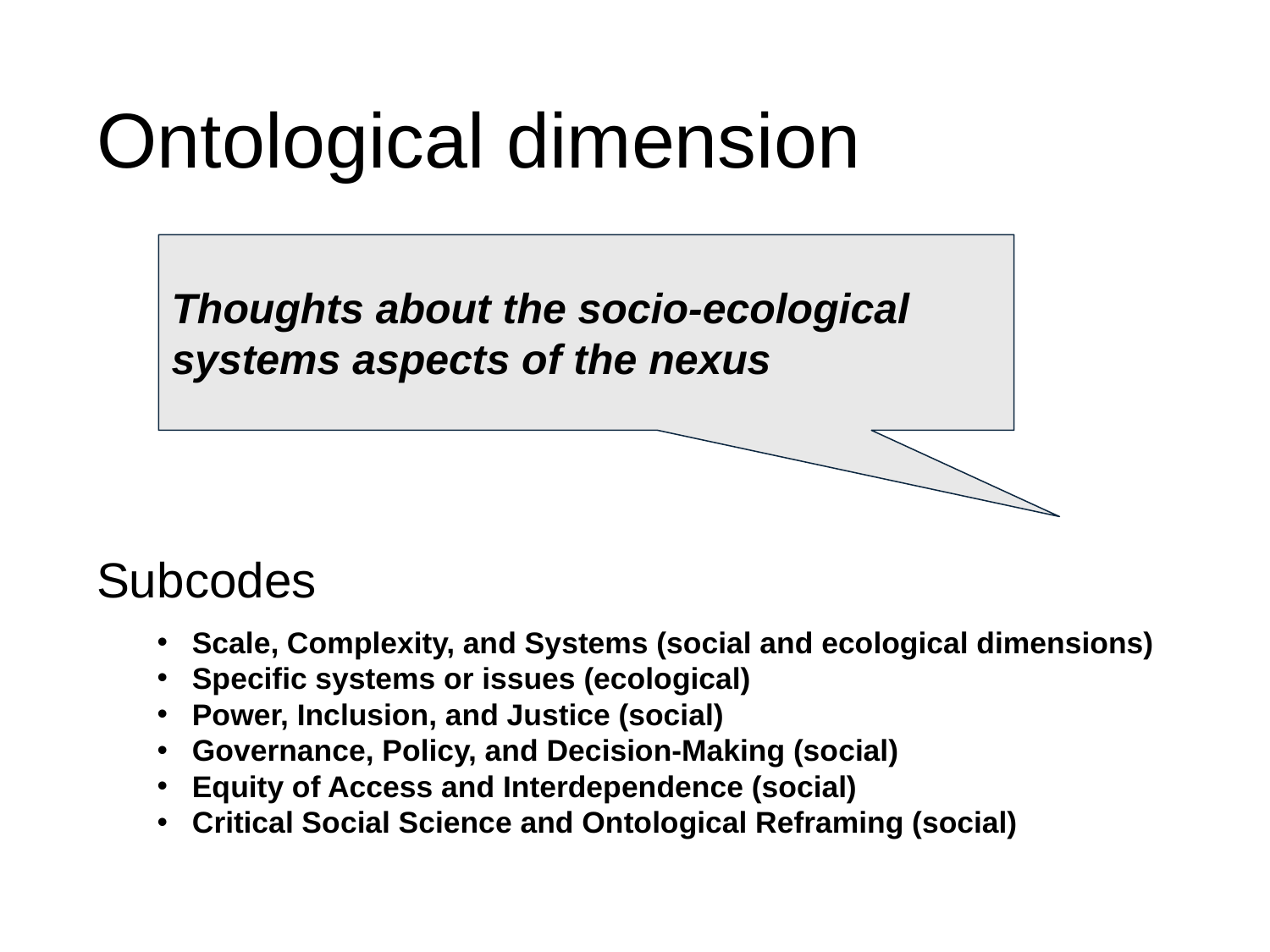

# Ontological dimension
Thoughts about the socio-ecological systems aspects of the nexus
Subcodes
Scale, Complexity, and Systems (social and ecological dimensions)
Specific systems or issues (ecological)
Power, Inclusion, and Justice (social)
Governance, Policy, and Decision-Making (social)
Equity of Access and Interdependence (social)
Critical Social Science and Ontological Reframing (social)